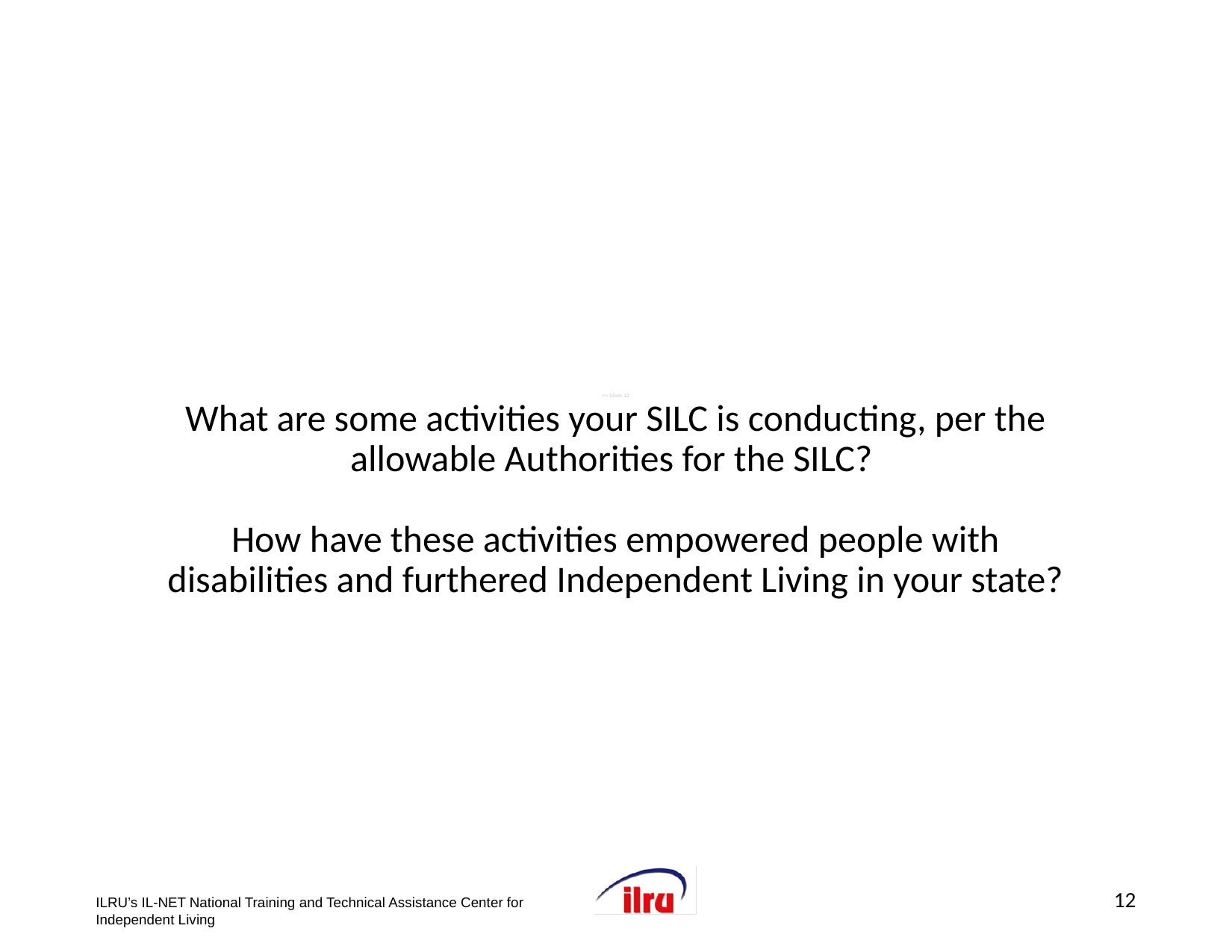

# >> Slide 12 What are some activities your SILC is conducting, per the allowable Authorities for the SILC? How have these activities empowered people with disabilities and furthered Independent Living in your state?
12